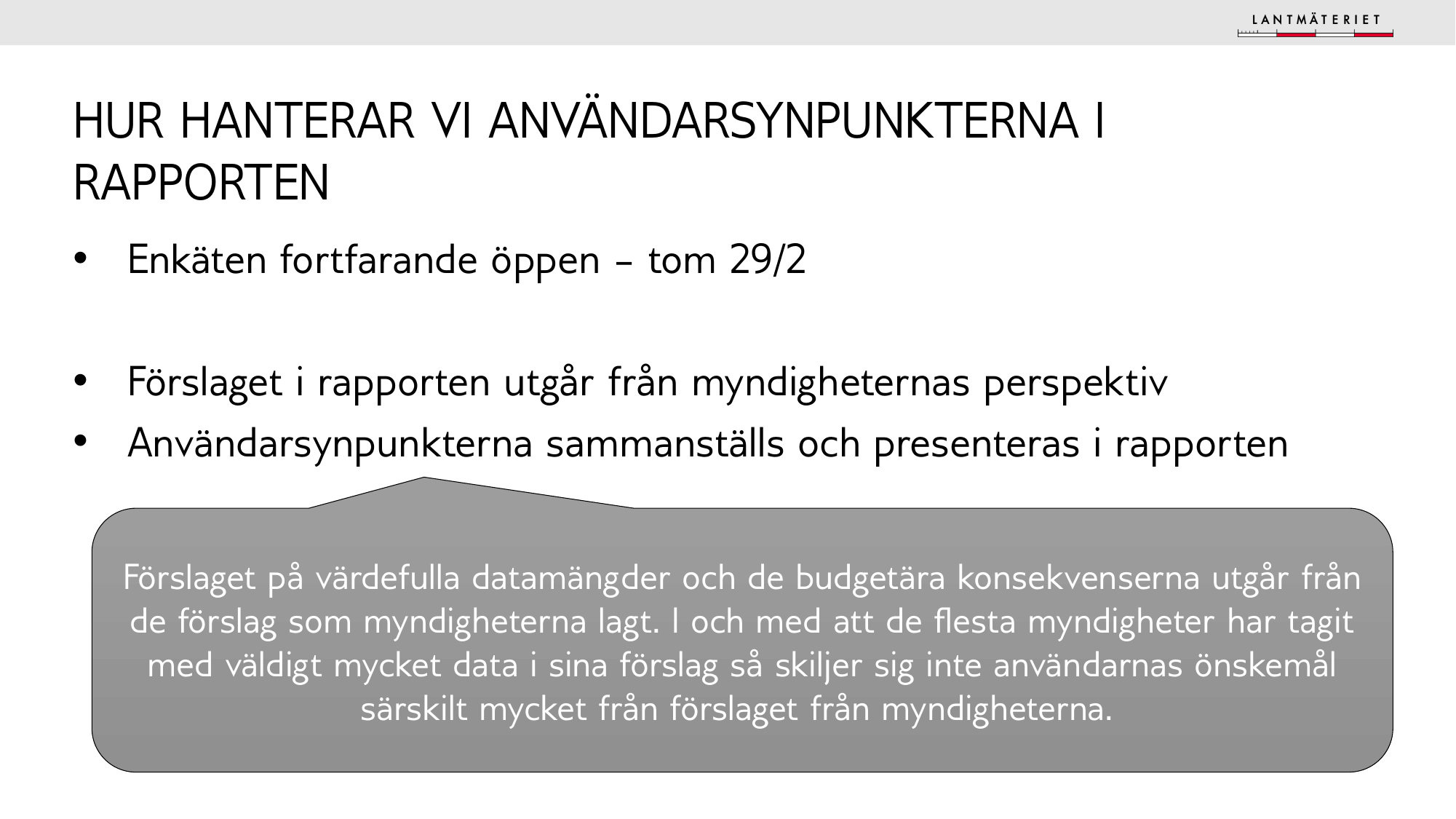

# Hur hanterar vi användarsynpunkterna i rapporten
Enkäten fortfarande öppen – tom 29/2

Förslaget i rapporten utgår från myndigheternas perspektiv
Användarsynpunkterna sammanställs och presenteras i rapporten

Förslaget på värdefulla datamängder och de budgetära konsekvenserna utgår från de förslag som myndigheterna lagt. I och med att de flesta myndigheter har tagit med väldigt mycket data i sina förslag så skiljer sig inte användarnas önskemål särskilt mycket från förslaget från myndigheterna.